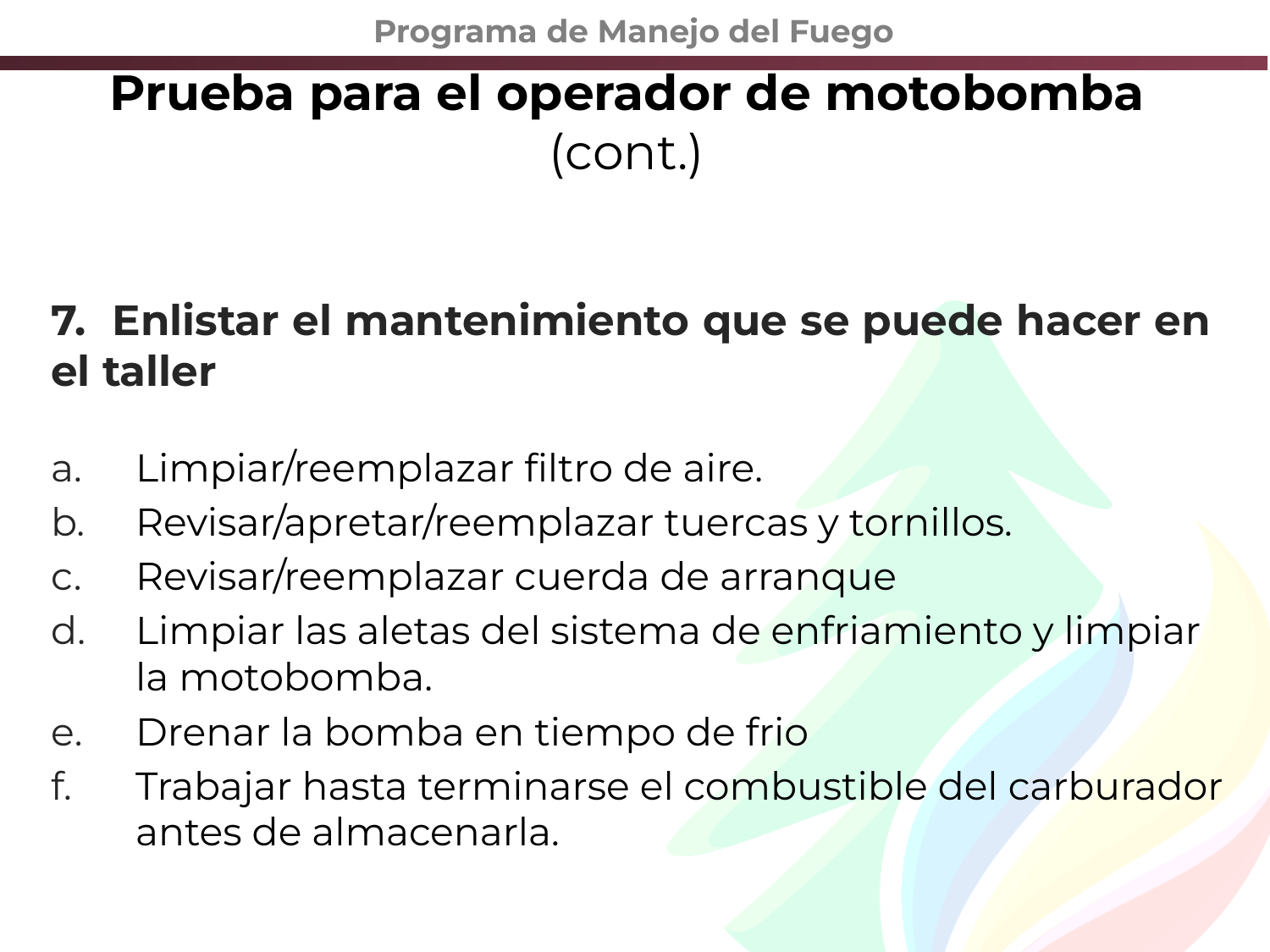

# Prueba para el operador de motobomba (cont.)
7.  Enlistar el mantenimiento que se puede hacer en el taller
Limpiar/reemplazar filtro de aire.
Revisar/apretar/reemplazar tuercas y tornillos.
Revisar/reemplazar cuerda de arranque
Limpiar las aletas del sistema de enfriamiento y limpiar la motobomba.
Drenar la bomba en tiempo de frio
Trabajar hasta terminarse el combustible del carburador antes de almacenarla.